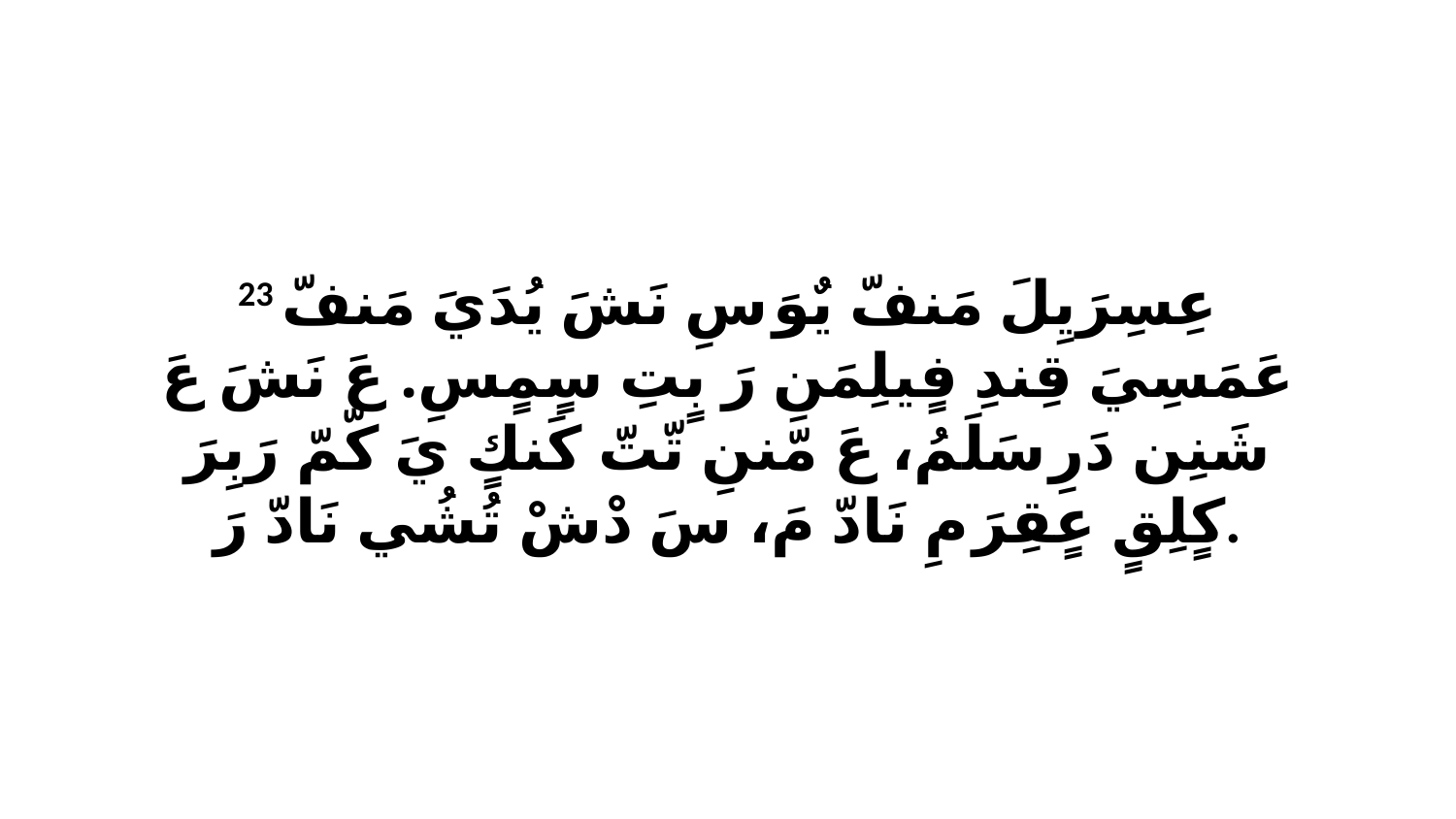

23 عِسِرَيِلَ مَنفّ يٌوَ سِ نَشَ يُدَيَ مَنفّ عَمَسِيَ قِندِ فٍيلِمَنِ رَ بٍتِ سٍمٍسِ. عَ نَشَ عَ شَنِن دَرِ سَلَمُ، عَ مّننِ تّتّ كَنكٍ يَ كّمّ رَبِرَ كٍلِقٍ عٍقِرَ مِ نَادّ مَ، سَ دْشْ تُشُي نَادّ رَ.